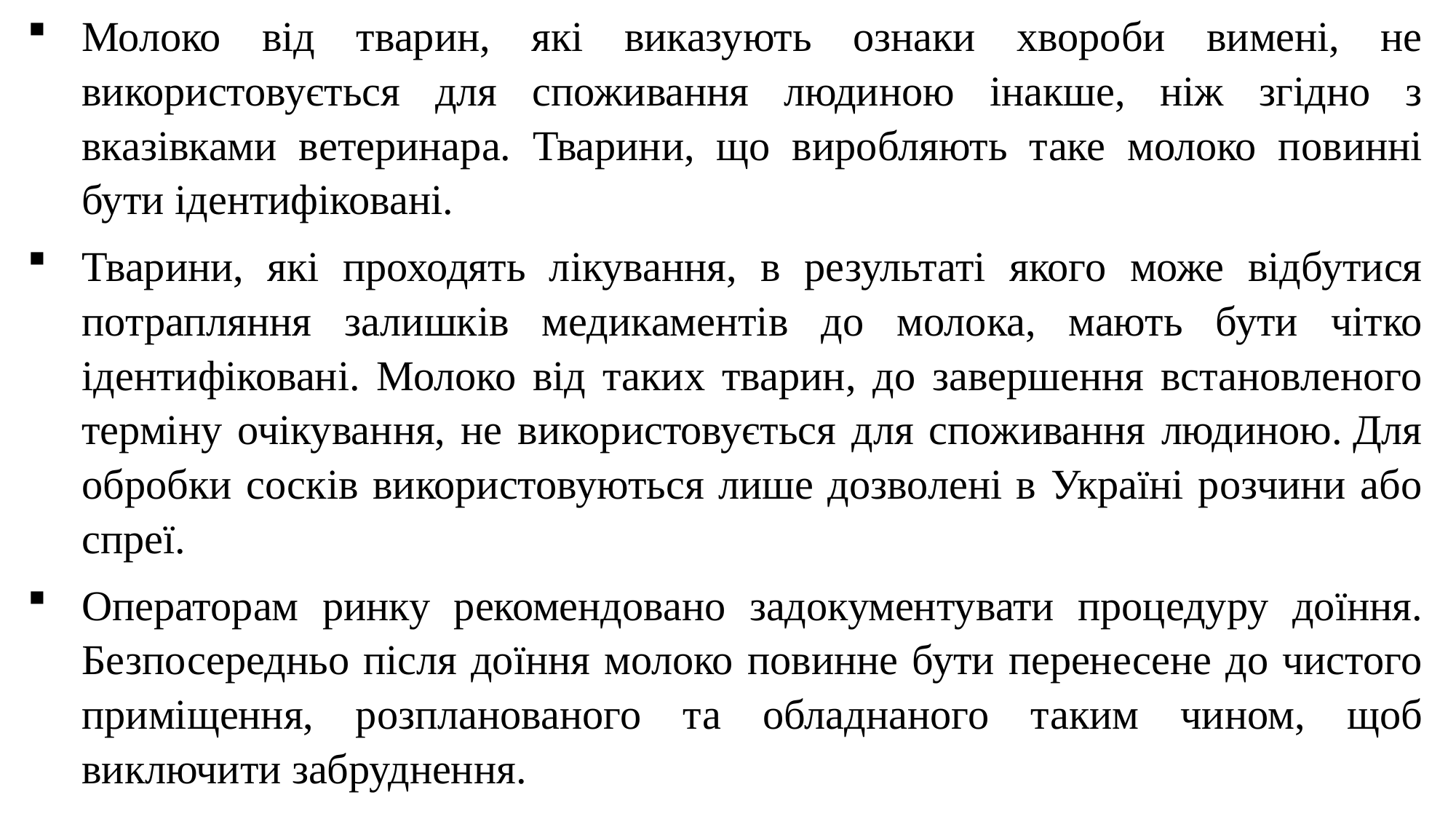

Молоко від тварин, які виказують ознаки хвороби вимені, не використовується для споживання людиною інакше, ніж згідно з вказівками ветеринара. Тварини, що виробляють таке молоко повинні бути ідентифіковані.
Тварини, які проходять лікування, в результаті якого може відбутися потрапляння залишків медикаментів до молока, мають бути чітко ідентифіковані. Молоко від таких тварин, до завершення встановленого терміну очікування, не використовується для споживання людиною. Для обробки сосків використовуються лише дозволені в Україні розчини або спреї.
Операторам ринку рекомендовано задокументувати процедуру доїння. Безпосередньо після доїння молоко повинне бути перенесене до чистого приміщення, розпланованого та обладнаного таким чином, щоб виключити забруднення.